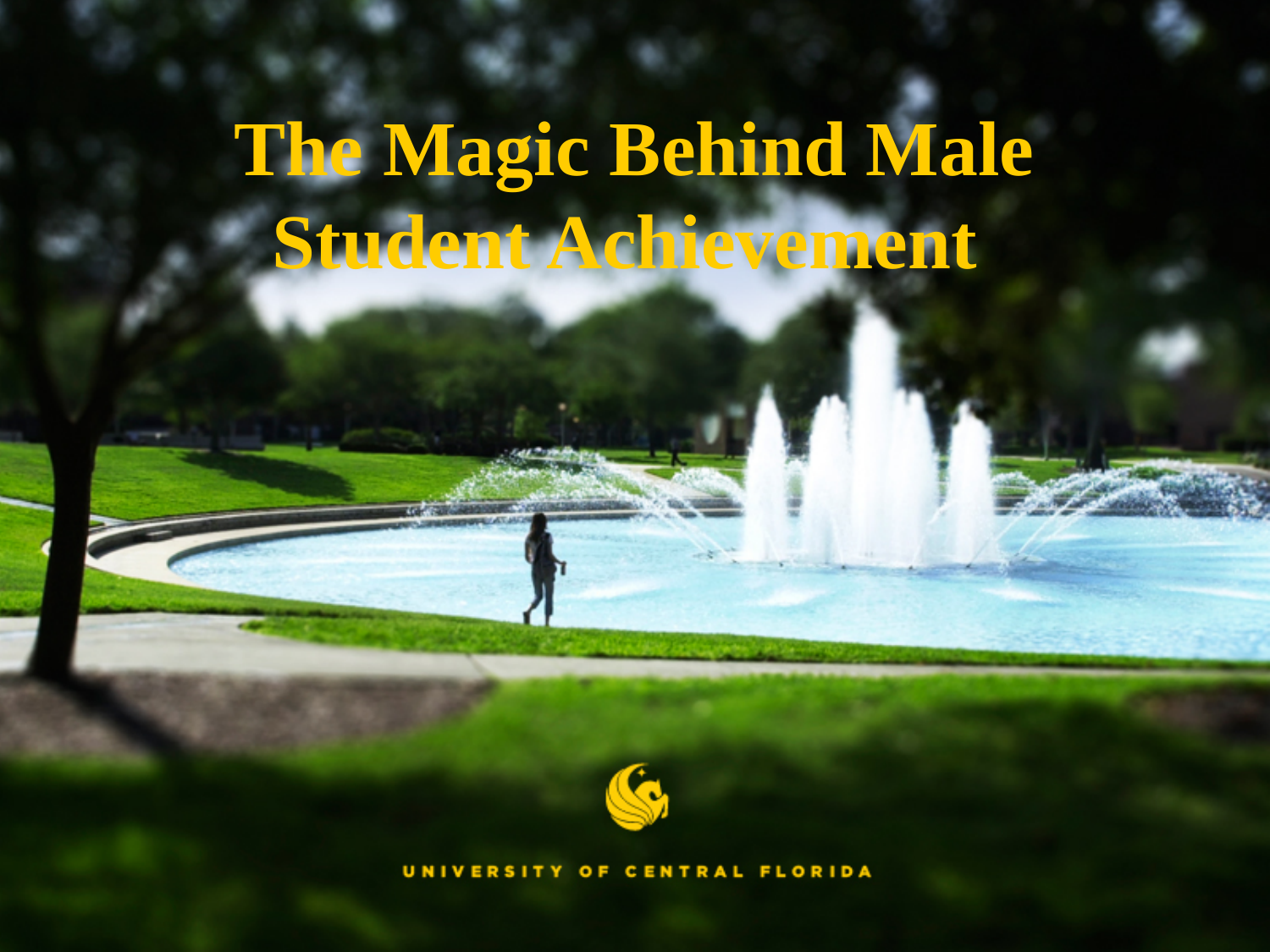

# The Magic Behind Male Student Achievement